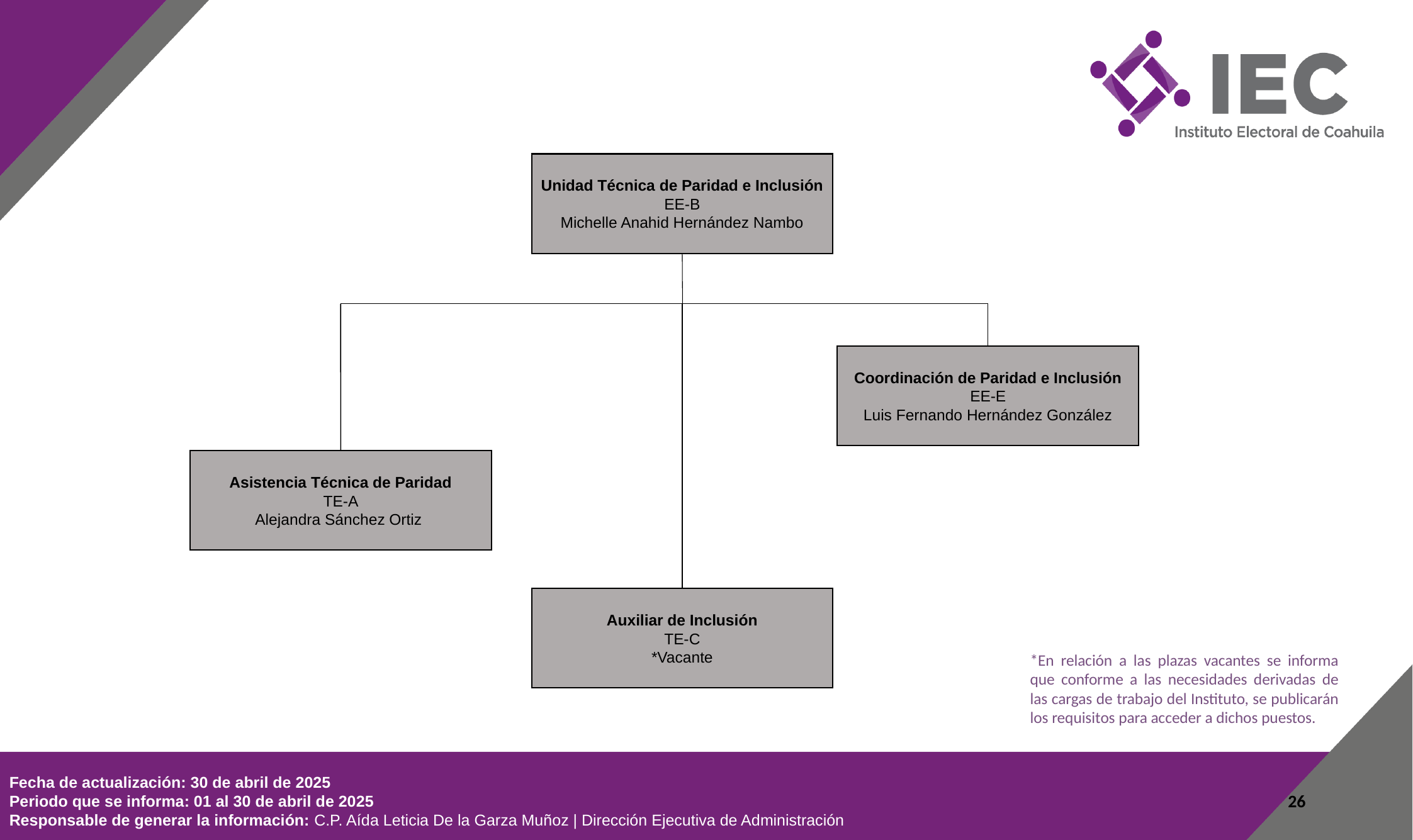

Unidad Técnica de Paridad e Inclusión
EE-B
Michelle Anahid Hernández Nambo
Coordinación de Paridad e Inclusión
EE-E
Luis Fernando Hernández González
Asistencia Técnica de Paridad
TE-A
Alejandra Sánchez Ortiz
Auxiliar de Inclusión
TE-C
*Vacante
*En relación a las plazas vacantes se informa que conforme a las necesidades derivadas de las cargas de trabajo del Instituto, se publicarán los requisitos para acceder a dichos puestos.

Fecha de actualización: 30 de abril de 2025
Periodo que se informa: 01 al 30 de abril de 2025
Responsable de generar la información: C.P. Aída Leticia De la Garza Muñoz | Dirección Ejecutiva de Administración
26